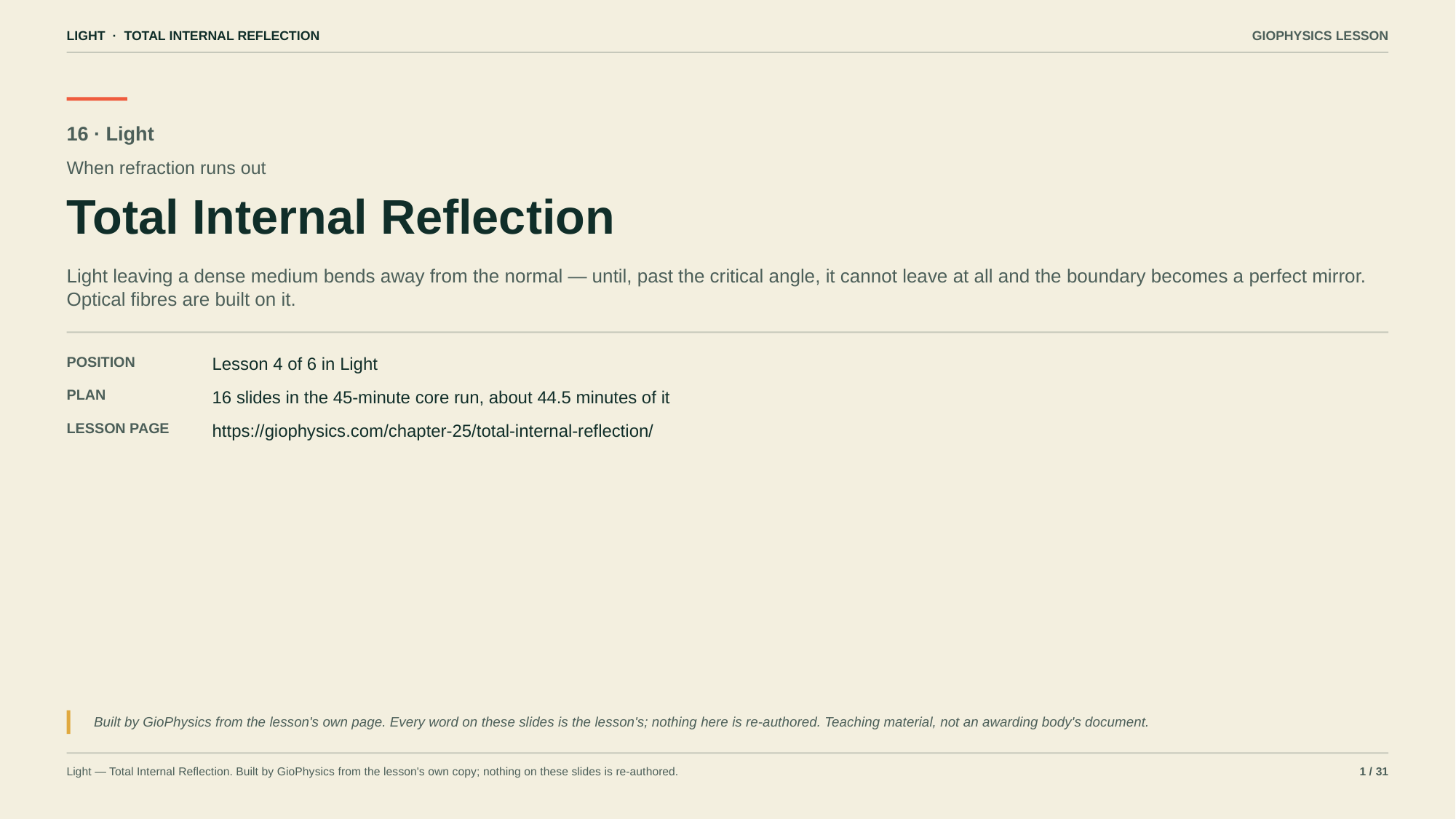

LIGHT  ·  TOTAL INTERNAL REFLECTION
GIOPHYSICS LESSON

16 · Light
When refraction runs out
Total Internal Reflection
Light leaving a dense medium bends away from the normal — until, past the critical angle, it cannot leave at all and the boundary becomes a perfect mirror. Optical fibres are built on it.

POSITION
Lesson 4 of 6 in Light
PLAN
16 slides in the 45-minute core run, about 44.5 minutes of it
LESSON PAGE
https://giophysics.com/chapter-25/total-internal-reflection/

Built by GioPhysics from the lesson's own page. Every word on these slides is the lesson's; nothing here is re-authored. Teaching material, not an awarding body's document.

Light — Total Internal Reflection. Built by GioPhysics from the lesson's own copy; nothing on these slides is re-authored.
1 / 31